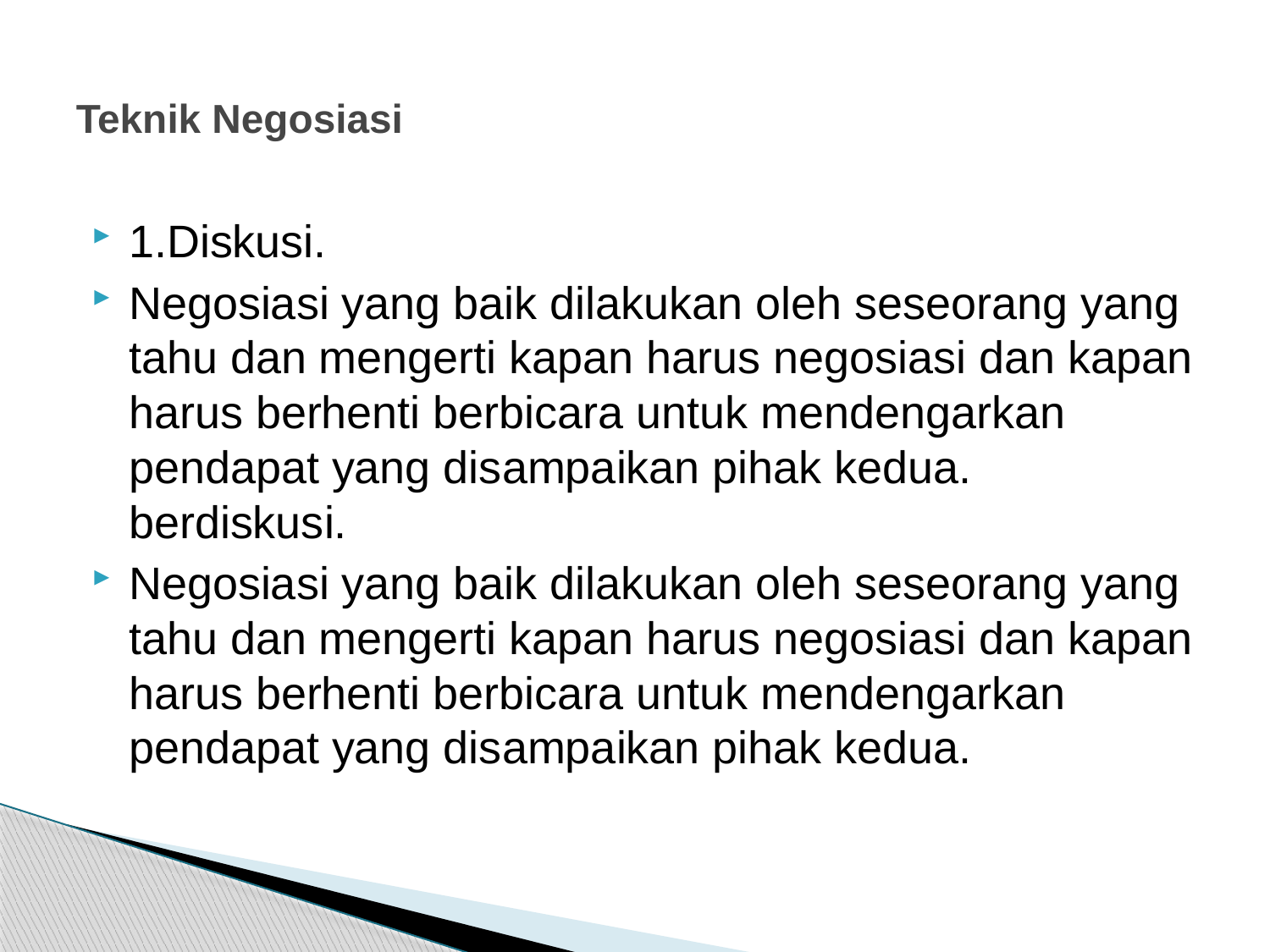

# Teknik Negosiasi
1.Diskusi.
Negosiasi yang baik dilakukan oleh seseorang yang tahu dan mengerti kapan harus negosiasi dan kapan harus berhenti berbicara untuk mendengarkan pendapat yang disampaikan pihak kedua. berdiskusi.
Negosiasi yang baik dilakukan oleh seseorang yang tahu dan mengerti kapan harus negosiasi dan kapan harus berhenti berbicara untuk mendengarkan pendapat yang disampaikan pihak kedua.